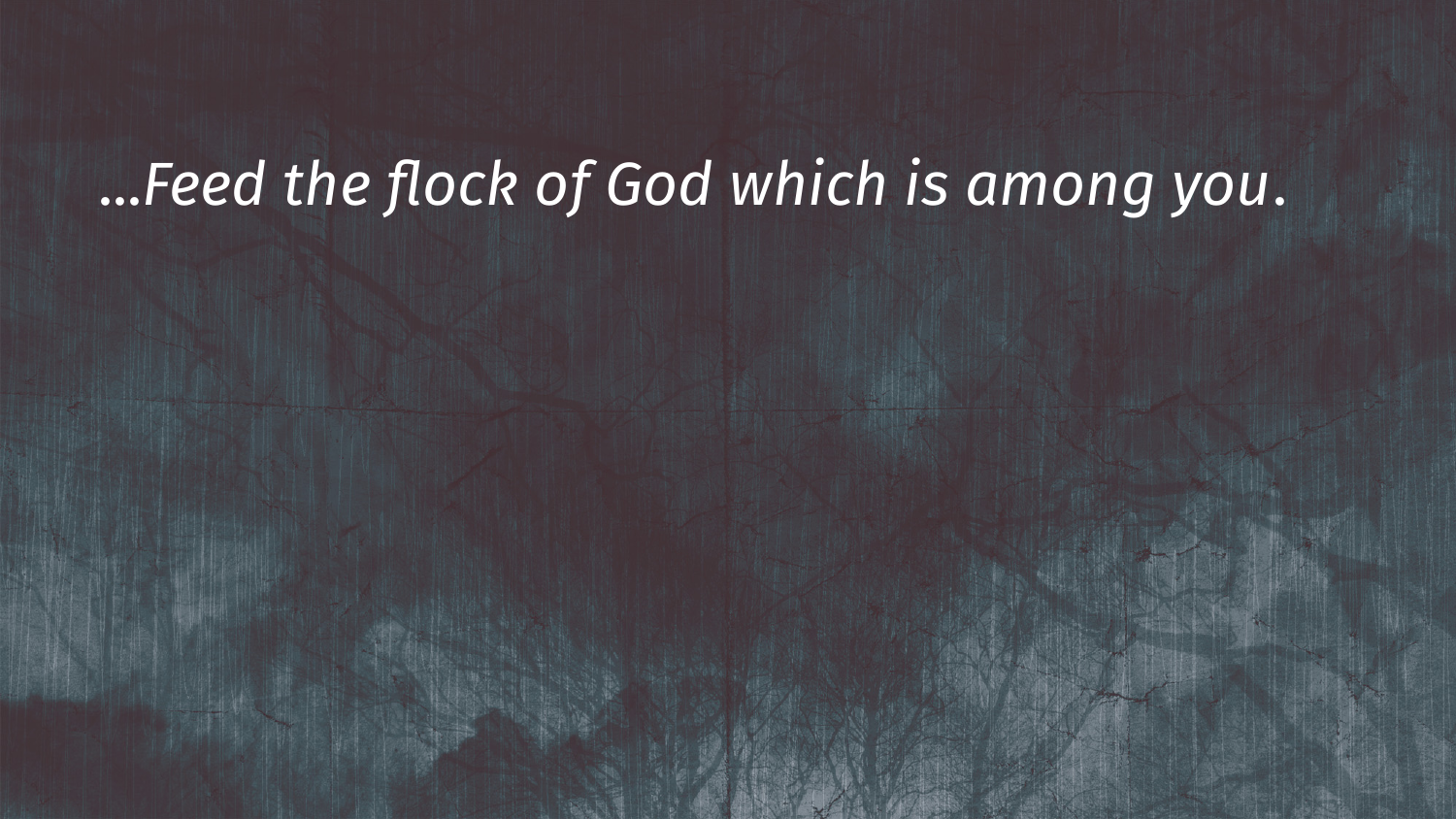

...Feed the flock of God which is among you.